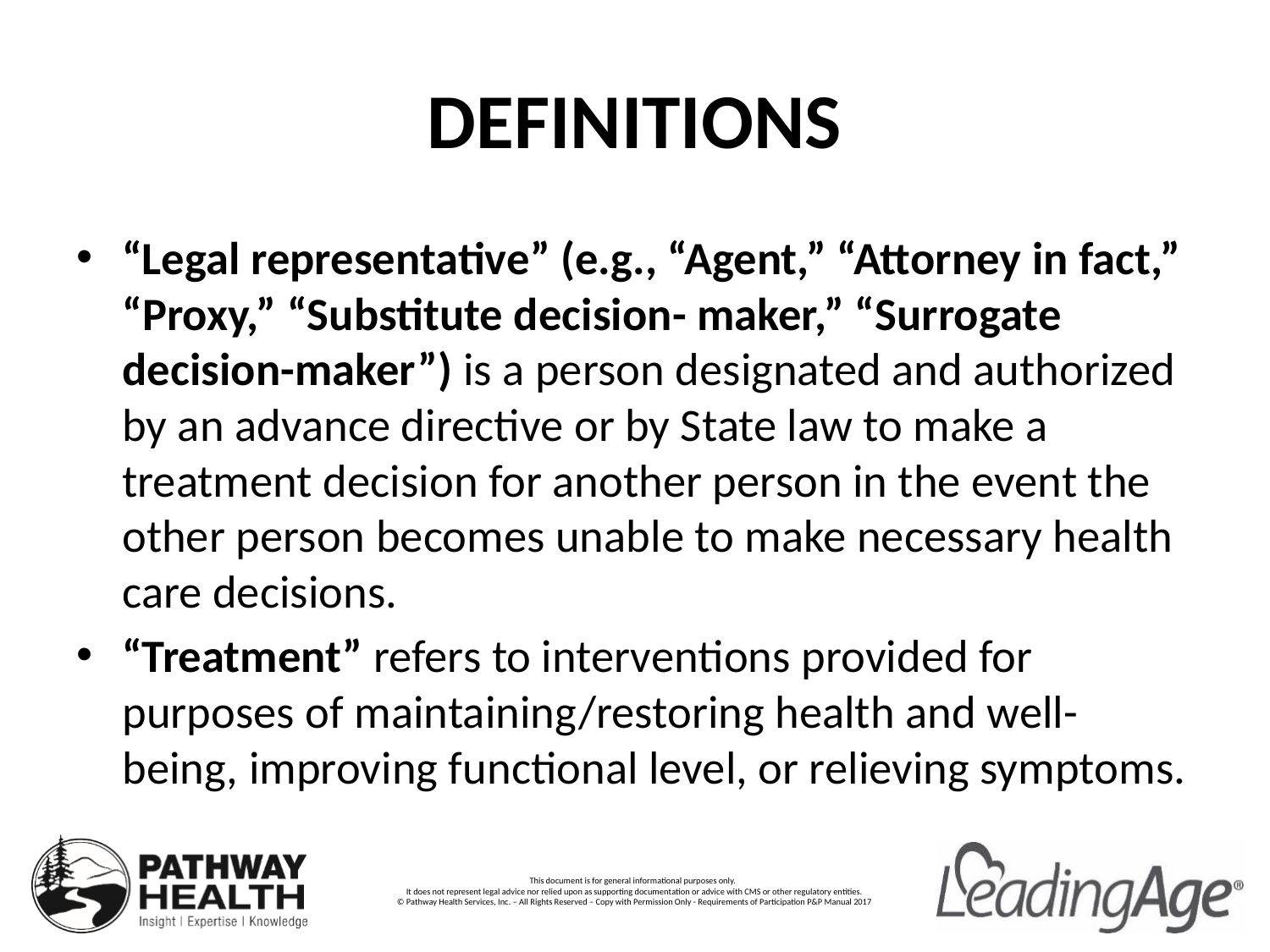

# DEFINITIONS
“Legal representative” (e.g., “Agent,” “Attorney in fact,” “Proxy,” “Substitute decision- maker,” “Surrogate decision-maker”) is a person designated and authorized by an advance directive or by State law to make a treatment decision for another person in the event the other person becomes unable to make necessary health care decisions.
“Treatment” refers to interventions provided for purposes of maintaining/restoring health and well-being, improving functional level, or relieving symptoms.